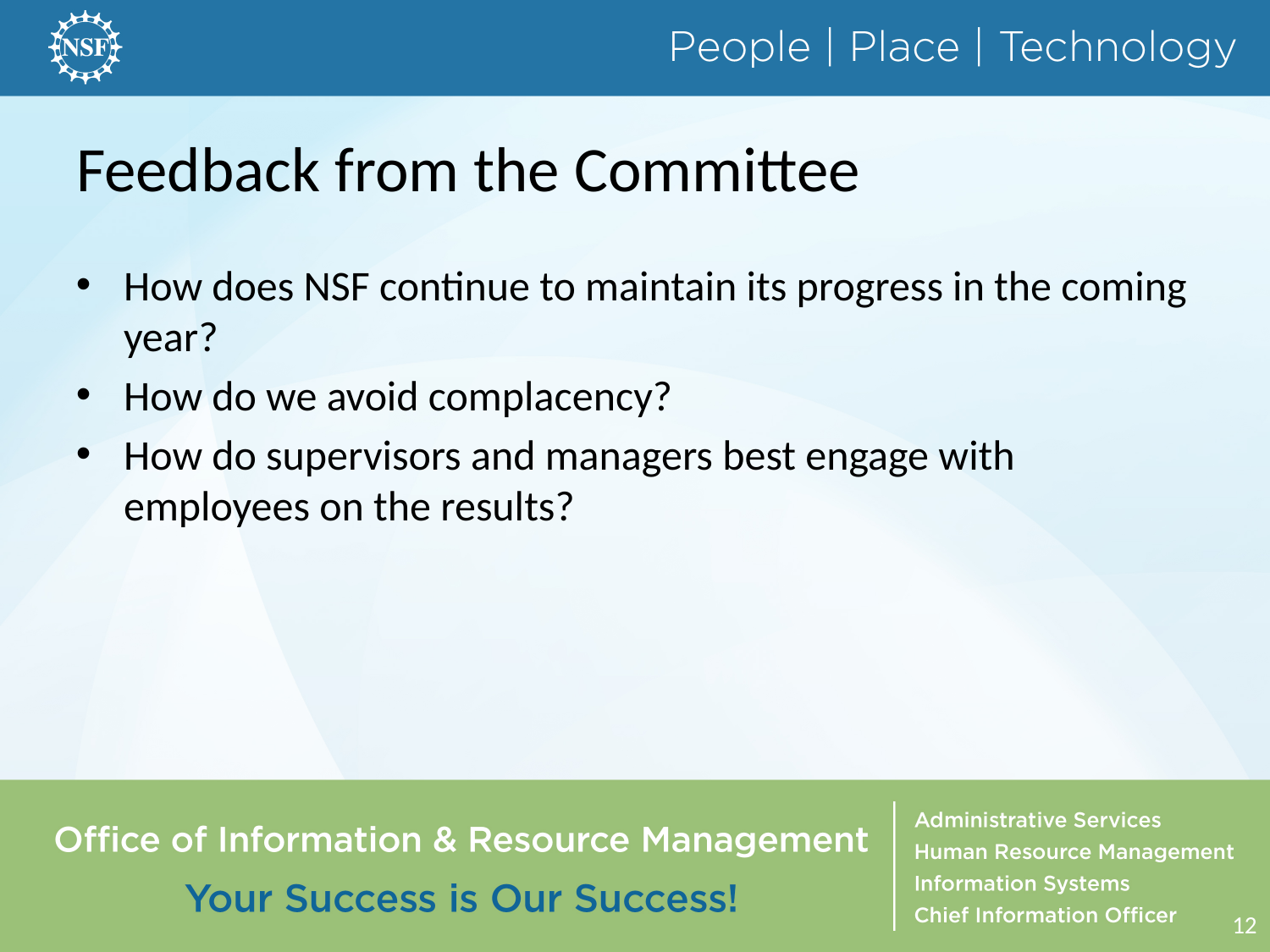

# Feedback from the Committee
How does NSF continue to maintain its progress in the coming year?
How do we avoid complacency?
How do supervisors and managers best engage with employees on the results?
12